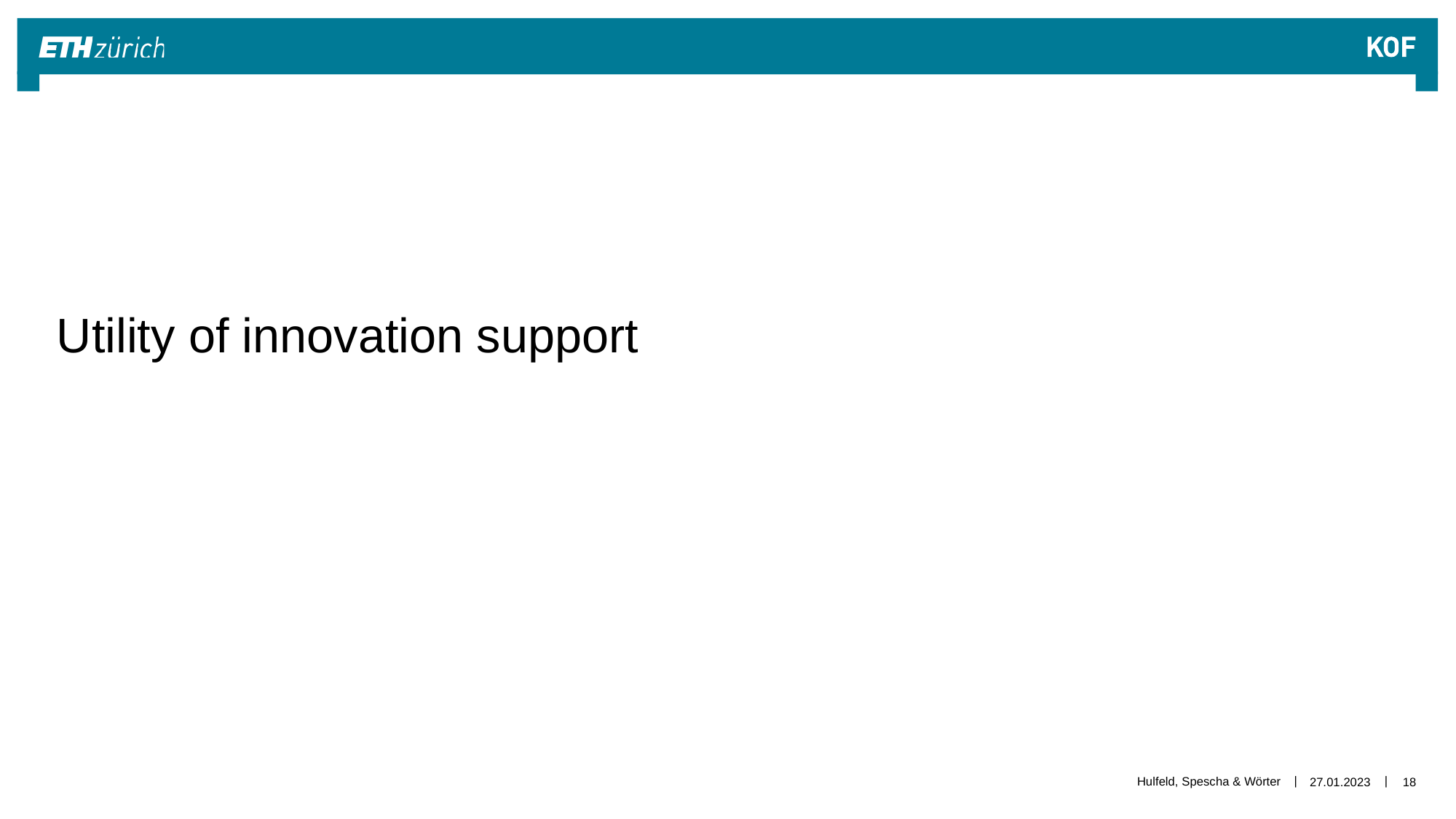

Utility of innovation support
Hulfeld, Spescha & Wörter
27.01.2023
18